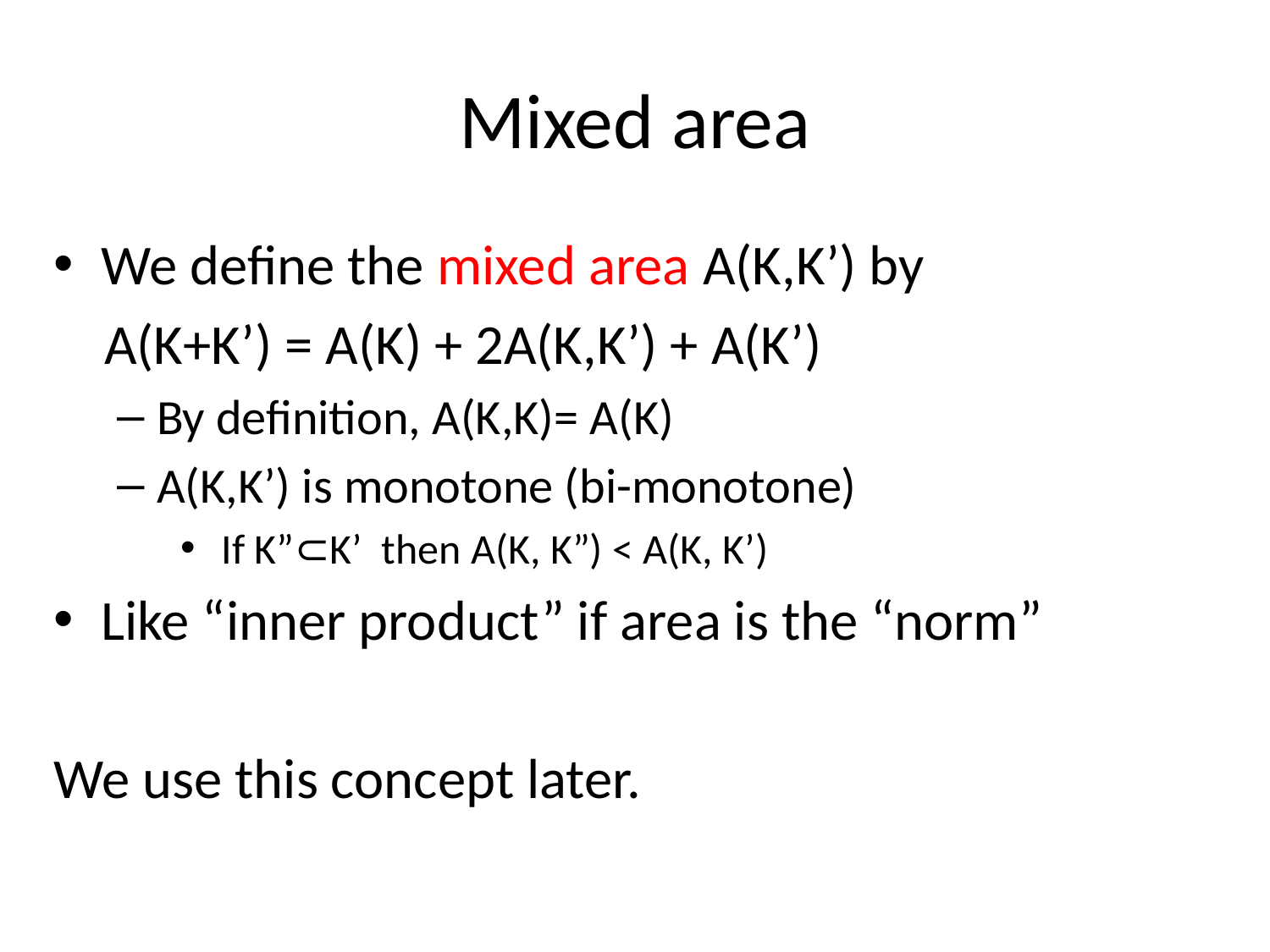

# Mixed area
We define the mixed area A(K,K’) by
    A(K+K’) = A(K) + 2A(K,K’) + A(K’)
By definition, A(K,K)= A(K)
A(K,K’) is monotone (bi-monotone)
 If K”⊂K’  then A(K, K”) < A(K, K’)
Like “inner product” if area is the “norm”

We use this concept later.